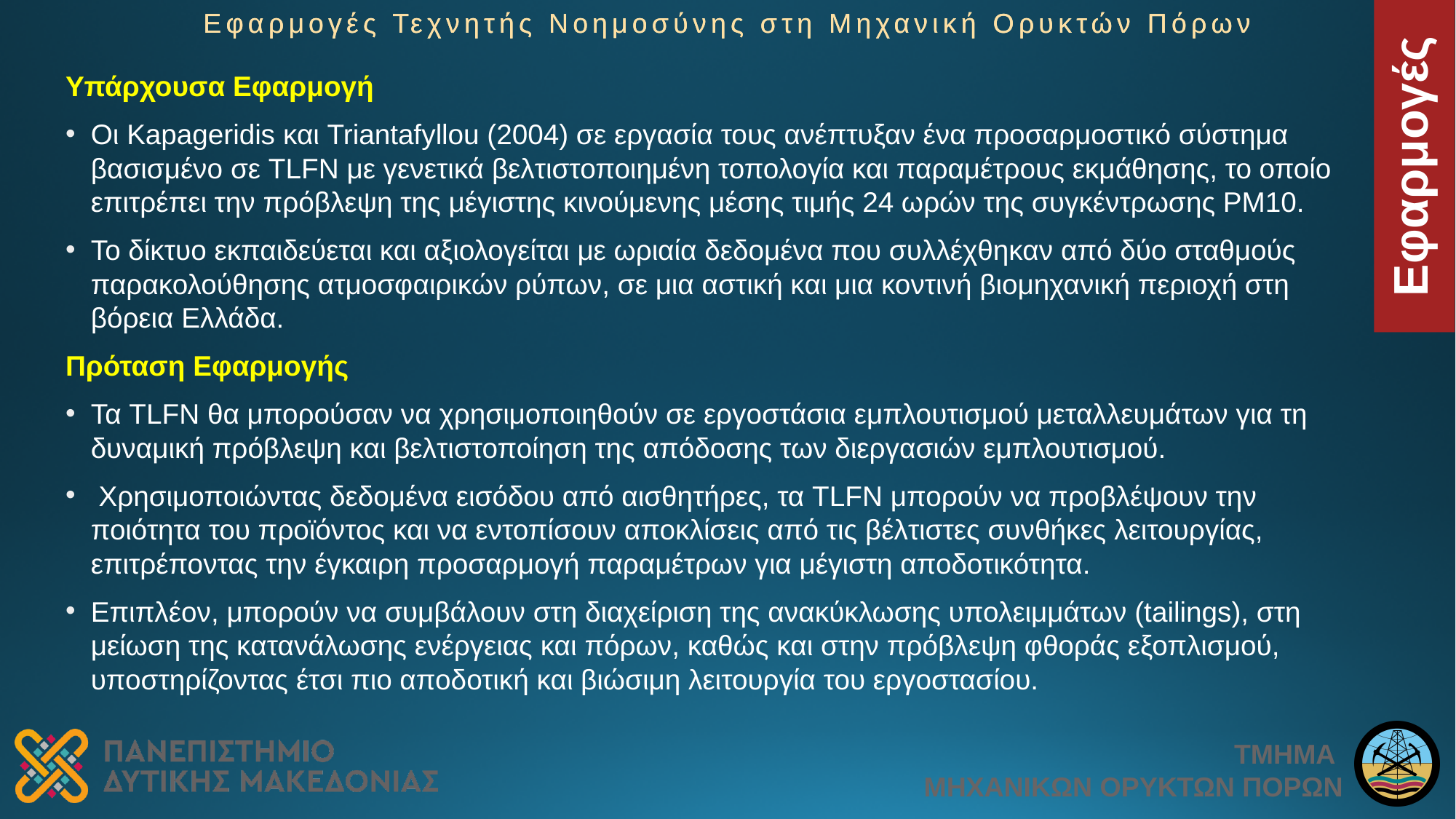

Εφαρμογές
Υπάρχουσα Εφαρμογή
Οι Kapageridis και Triantafyllou (2004) σε εργασία τους ανέπτυξαν ένα προσαρμοστικό σύστημα βασισμένο σε TLFN με γενετικά βελτιστοποιημένη τοπολογία και παραμέτρους εκμάθησης, το οποίο επιτρέπει την πρόβλεψη της μέγιστης κινούμενης μέσης τιμής 24 ωρών της συγκέντρωσης PM10.
Το δίκτυο εκπαιδεύεται και αξιολογείται με ωριαία δεδομένα που συλλέχθηκαν από δύο σταθμούς παρακολούθησης ατμοσφαιρικών ρύπων, σε μια αστική και μια κοντινή βιομηχανική περιοχή στη βόρεια Ελλάδα.
Πρόταση Εφαρμογής
Τα TLFN θα μπορούσαν να χρησιμοποιηθούν σε εργοστάσια εμπλουτισμού μεταλλευμάτων για τη δυναμική πρόβλεψη και βελτιστοποίηση της απόδοσης των διεργασιών εμπλουτισμού.
 Χρησιμοποιώντας δεδομένα εισόδου από αισθητήρες, τα TLFN μπορούν να προβλέψουν την ποιότητα του προϊόντος και να εντοπίσουν αποκλίσεις από τις βέλτιστες συνθήκες λειτουργίας, επιτρέποντας την έγκαιρη προσαρμογή παραμέτρων για μέγιστη αποδοτικότητα.
Επιπλέον, μπορούν να συμβάλουν στη διαχείριση της ανακύκλωσης υπολειμμάτων (tailings), στη μείωση της κατανάλωσης ενέργειας και πόρων, καθώς και στην πρόβλεψη φθοράς εξοπλισμού, υποστηρίζοντας έτσι πιο αποδοτική και βιώσιμη λειτουργία του εργοστασίου.